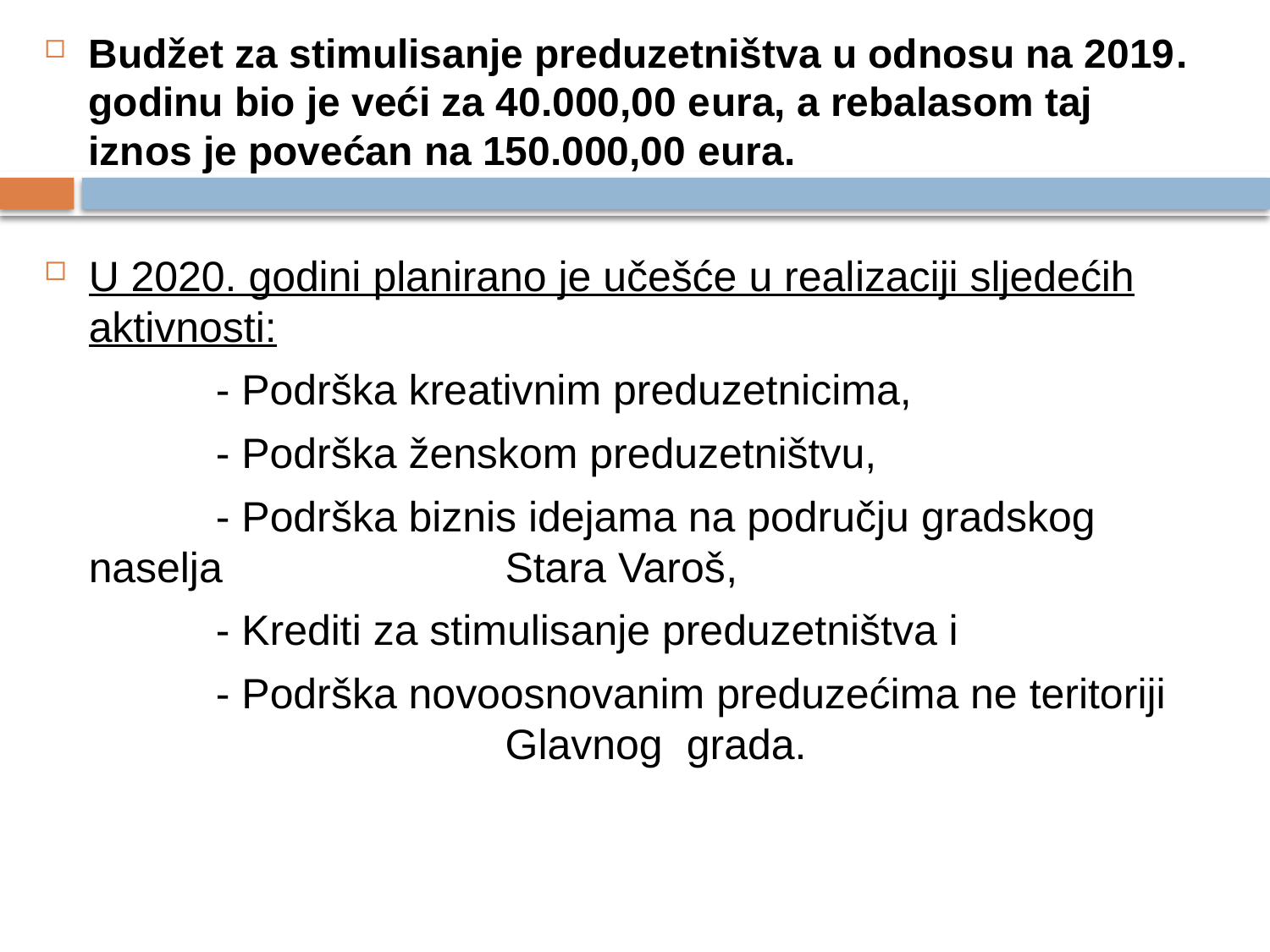

Budžet za stimulisanje preduzetništva u odnosu na 2019. godinu bio je veći za 40.000,00 eura, a rebalasom taj iznos je povećan na 150.000,00 eura.

U 2020. godini planirano je učešće u realizaciji sljedećih aktivnosti:
		- Podrška kreativnim preduzetnicima,
		- Podrška ženskom preduzetništvu,
		- Podrška biznis idejama na području gradskog naselja       	        	   Stara Varoš,
		- Krediti za stimulisanje preduzetništva i
		- Podrška novoosnovanim preduzećima ne teritoriji  	   		   Glavnog  grada.